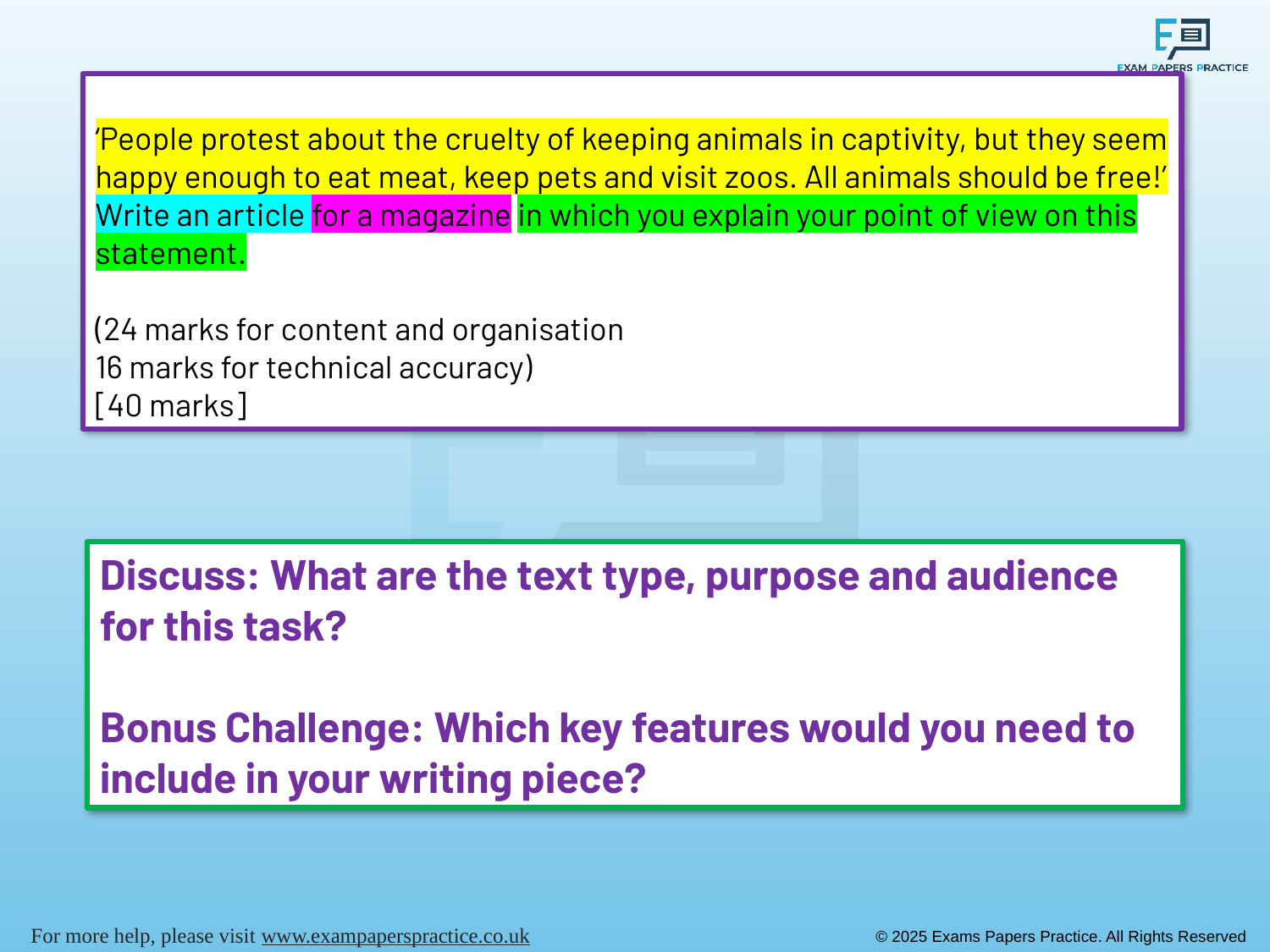

‘People protest about the cruelty of keeping animals in captivity, but they seem happy enough to eat meat, keep pets and visit zoos. All animals should be free!’
Write an article for a magazine in which you explain your point of view on this
statement.

(24 marks for content and organisation
16 marks for technical accuracy)
[40 marks]
Discuss: What are the text type, purpose and audience for this task?

Bonus Challenge: Which key features would you need to include in your writing piece?